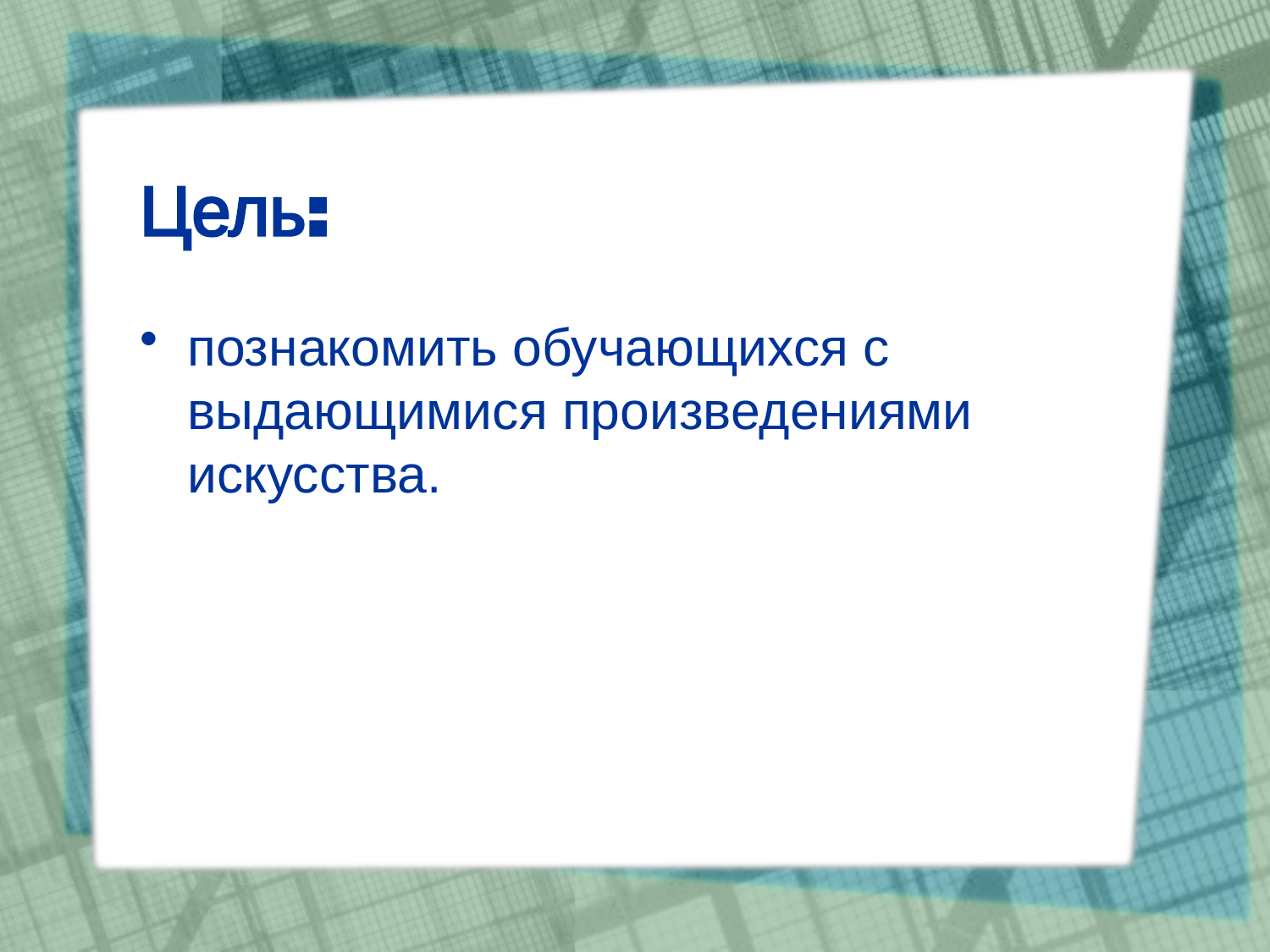

# Цель:
познакомить обучающихся с выдающимися произведениями искусства.